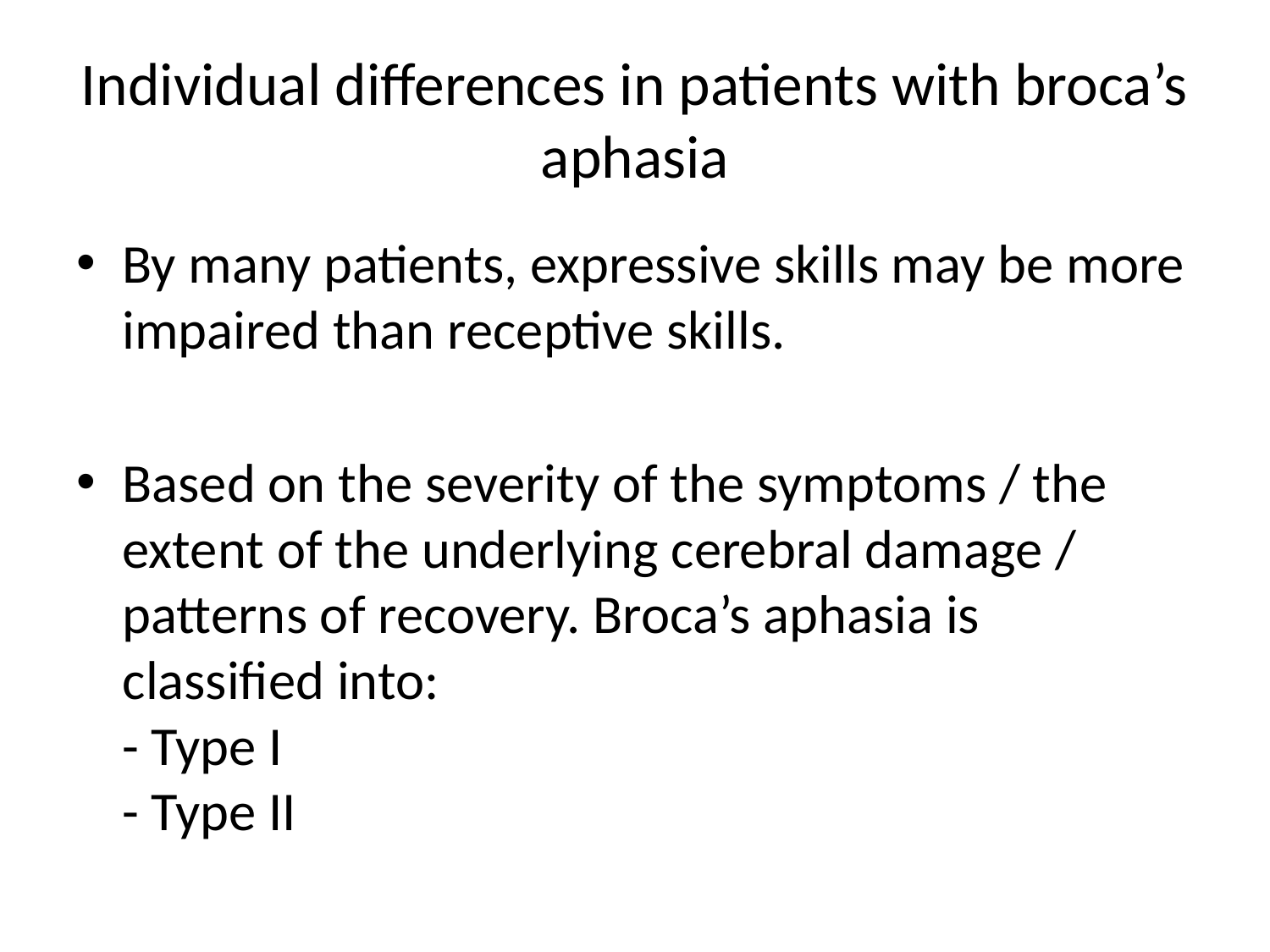

# Individual differences in patients with broca’s aphasia
By many patients, expressive skills may be more impaired than receptive skills.

Based on the severity of the symptoms / the extent of the underlying cerebral damage / patterns of recovery. Broca’s aphasia is classified into:
- Type I
- Type II